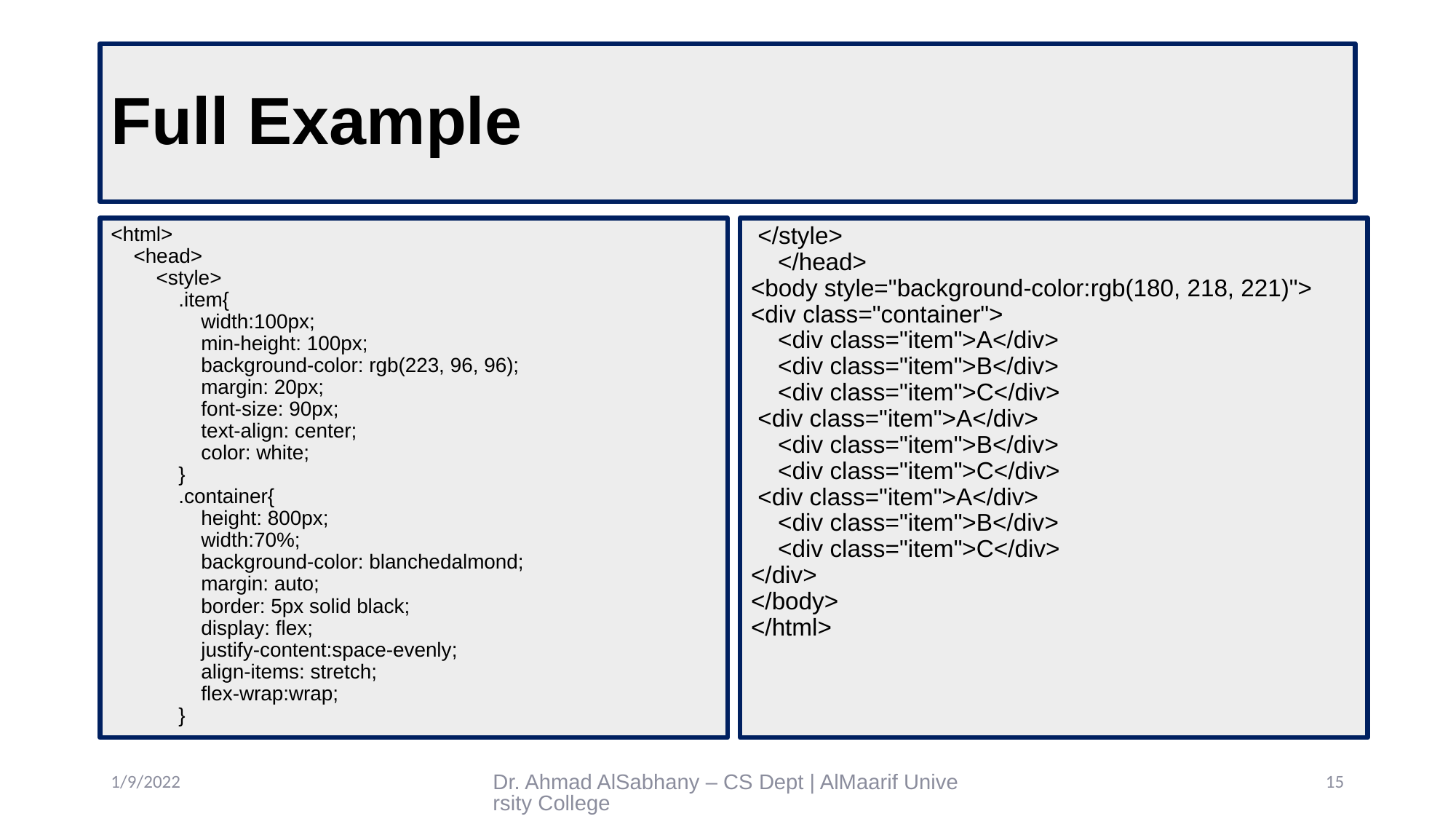

# Full Example
<html>
    <head>
        <style>
            .item{
                width:100px;
                min-height: 100px;
                background-color: rgb(223, 96, 96);
                margin: 20px;
                font-size: 90px;
                text-align: center;
                color: white;
            }
            .container{
                height: 800px;
                width:70%;
                background-color: blanchedalmond;
                margin: auto;
                border: 5px solid black;
                display: flex;
                justify-content:space-evenly;
                align-items: stretch;
                flex-wrap:wrap;
            }
 </style>
    </head>
<body style="background-color:rgb(180, 218, 221)">
<div class="container">
    <div class="item">A</div>
    <div class="item">B</div>
    <div class="item">C</div>
 <div class="item">A</div>
    <div class="item">B</div>
    <div class="item">C</div>
 <div class="item">A</div>
    <div class="item">B</div>
    <div class="item">C</div>
</div>
</body>
</html>
1/9/2022
Dr. Ahmad AlSabhany – CS Dept | AlMaarif University College
15